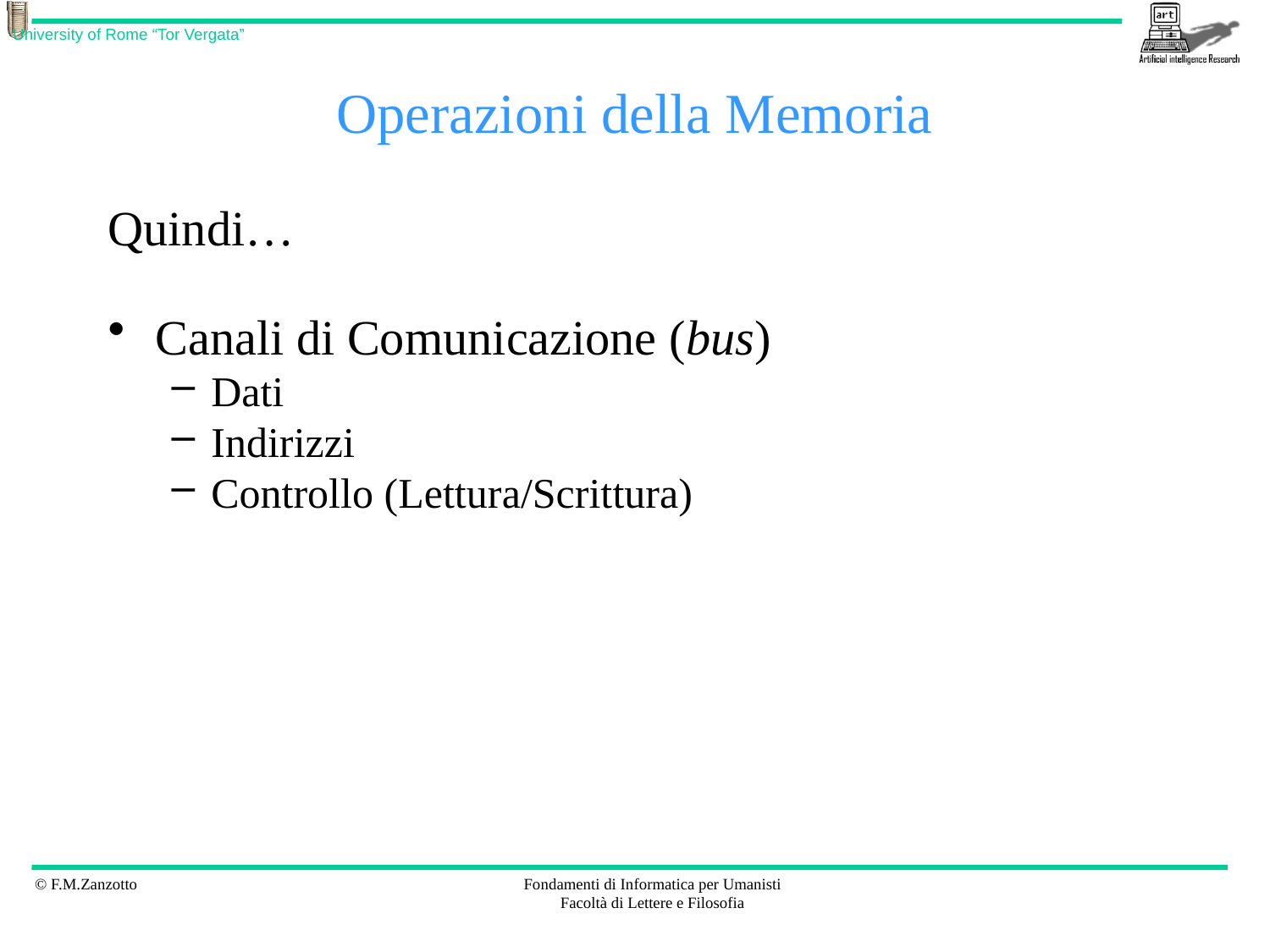

# Operazioni della Memoria
Quindi…
Canali di Comunicazione (bus)
Dati
Indirizzi
Controllo (Lettura/Scrittura)